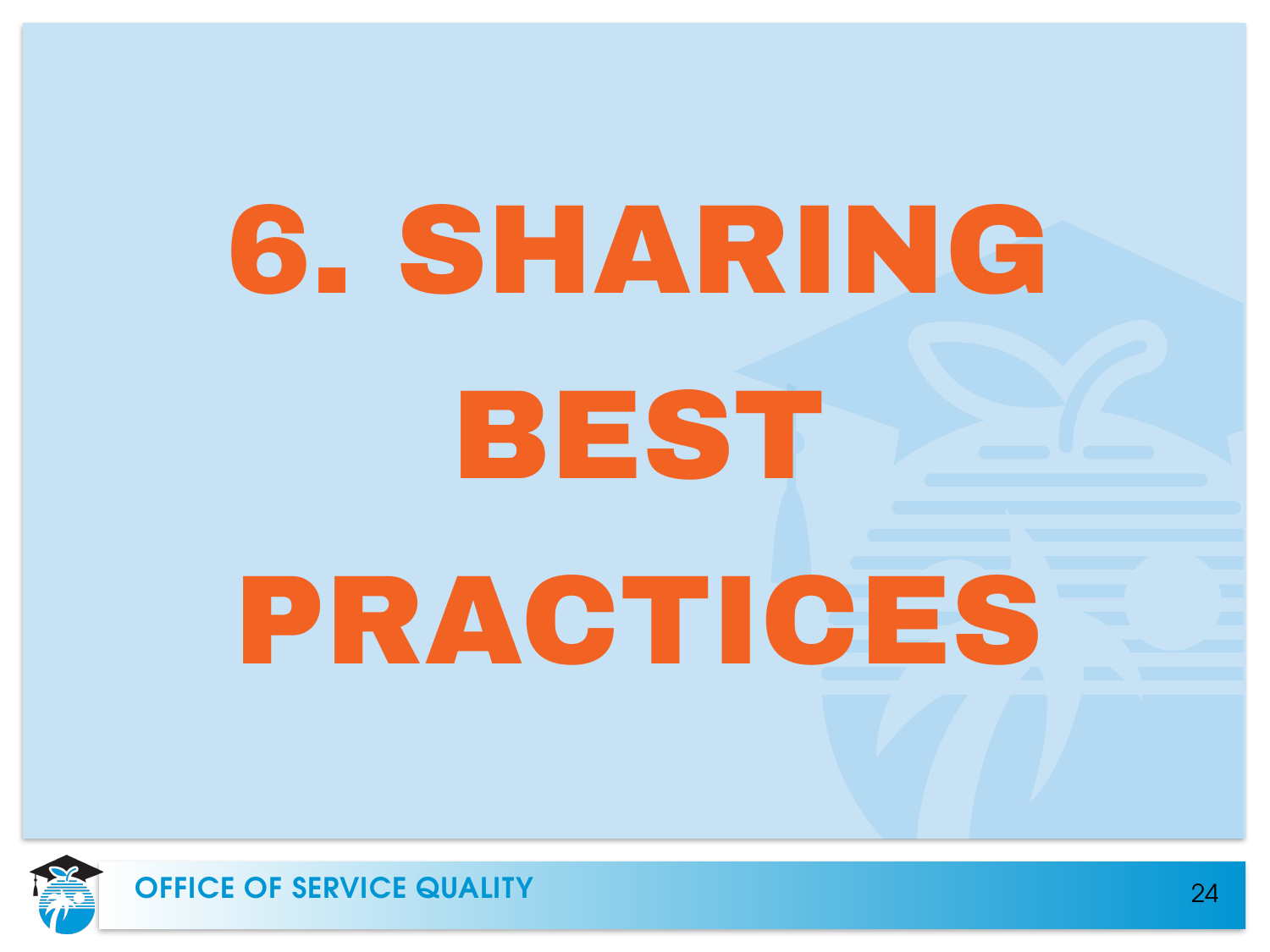

6. SHARING

BEST

PRACTICES
# OFFICE OF SERVICE QUALITY
24